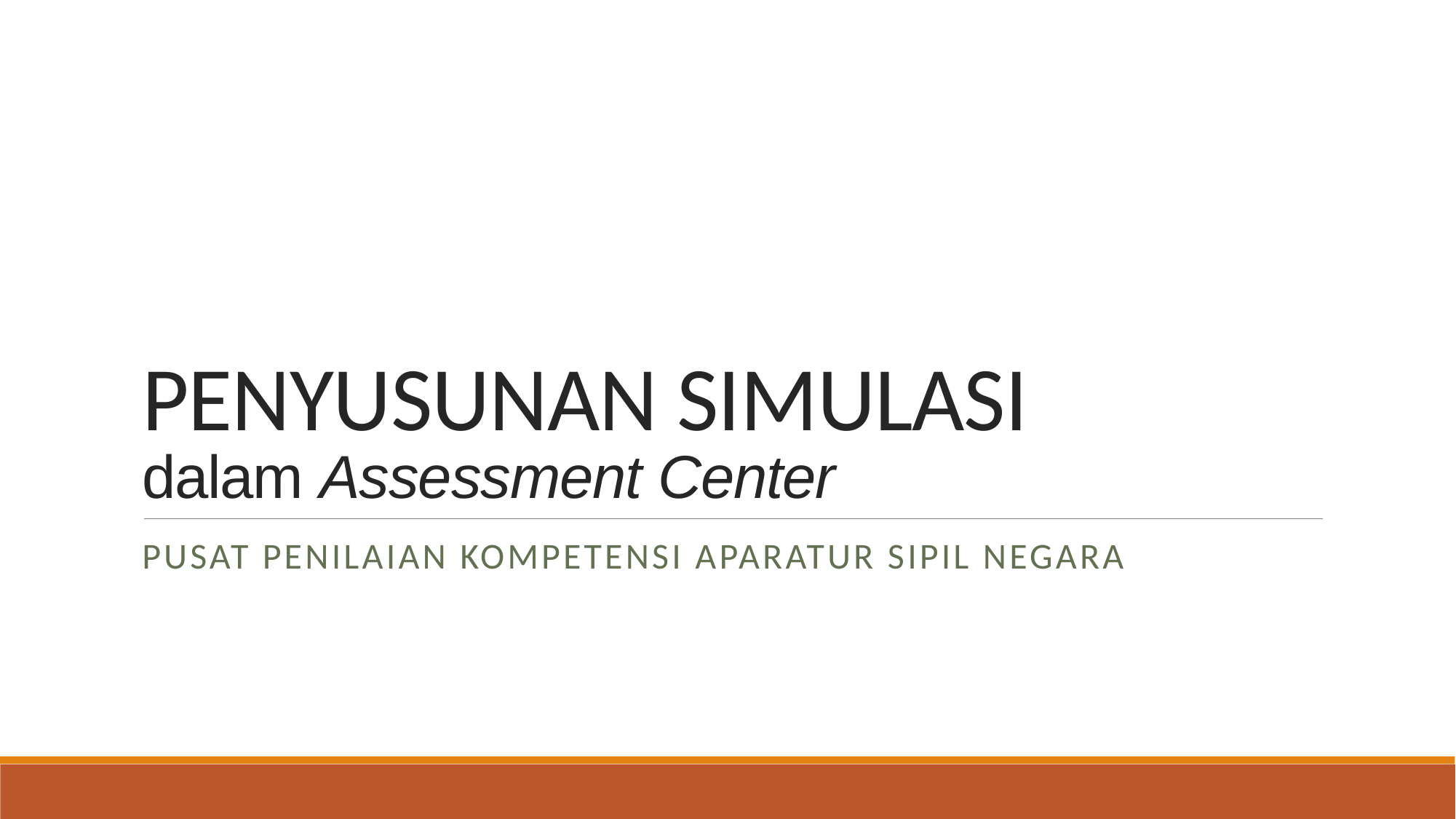

# PENYUSUNAN SIMULASI dalam Assessment Center
PUSAT PENILAIAN KOMPETENSI APARATUR SIPIL NEGARA